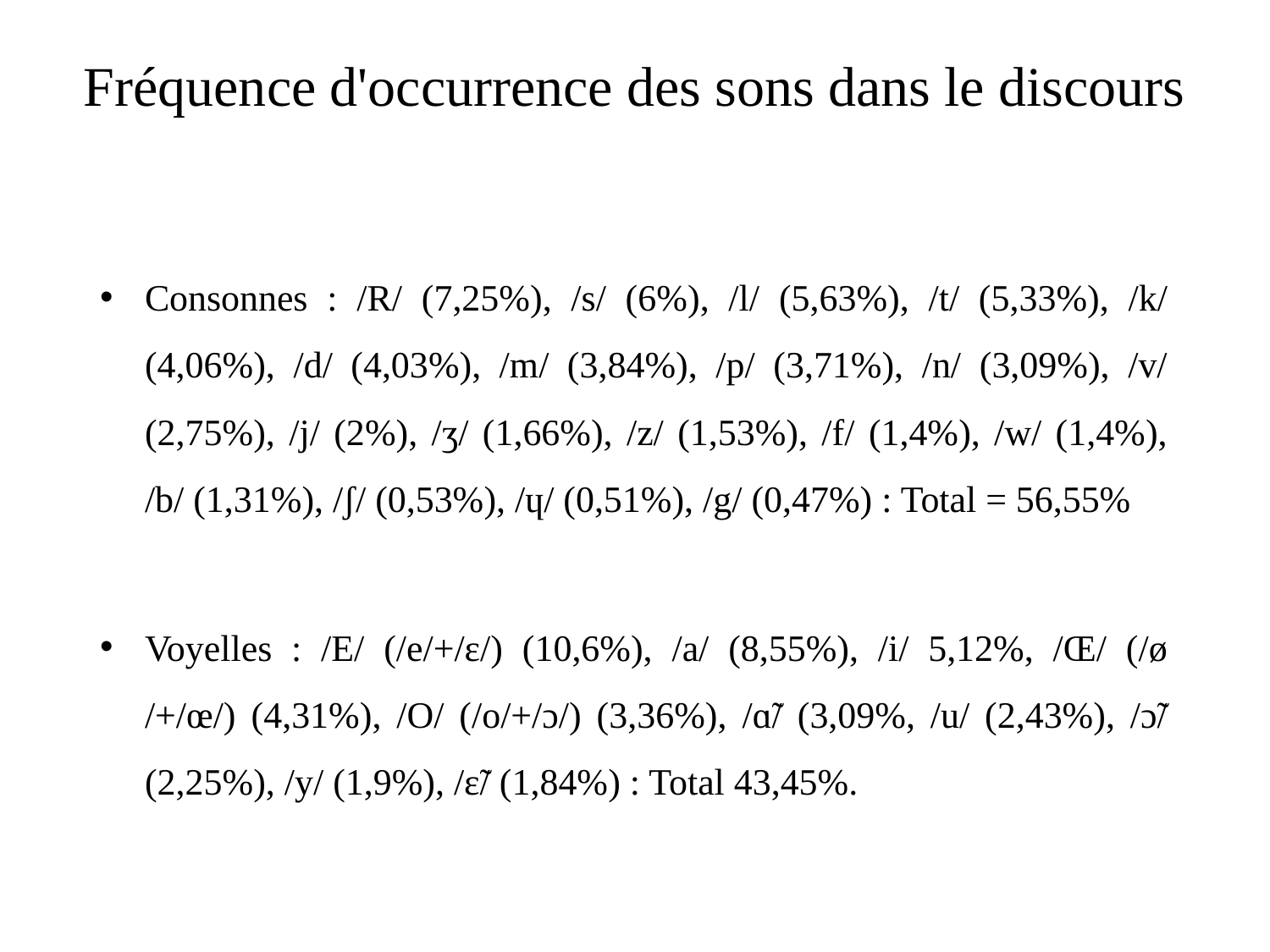

# Fréquence d'occurrence des sons dans le discours

Consonnes : /R/ (7,25%), /s/ (6%), /l/ (5,63%), /t/ (5,33%), /k/ (4,06%), /d/ (4,03%), /m/ (3,84%), /p/ (3,71%), /n/ (3,09%), /v/ (2,75%), /j/ (2%), /ʒ/ (1,66%), /z/ (1,53%), /f/ (1,4%), /w/ (1,4%), /b/ (1,31%), /ʃ/ (0,53%), /ɥ/ (0,51%), /g/ (0,47%) : Total = 56,55%

Voyelles : /E/ (/e/+/ɛ/) (10,6%), /a/ (8,55%), /i/ 5,12%, /Œ/ (/ø /+/œ/) (4,31%), /O/ (/o/+/ɔ/) (3,36%), /ɑ̃/ (3,09%, /u/ (2,43%), /ɔ̃/ (2,25%), /y/ (1,9%), /ɛ̃/ (1,84%) : Total 43,45%.